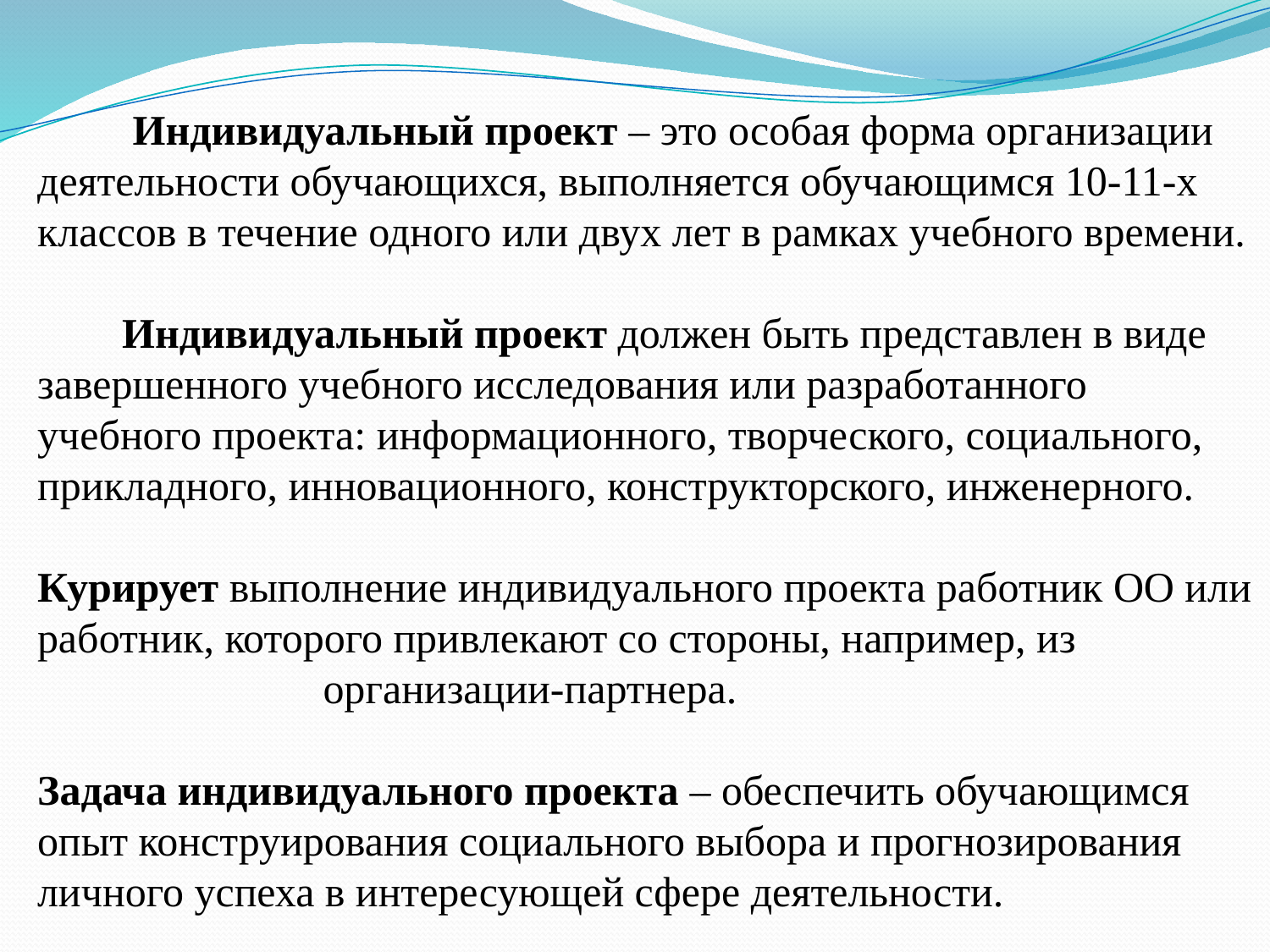

Индивидуальный проект – это особая форма организации деятельности обучающихся, выполняется обучающимся 10-11-х классов в течение одного или двух лет в рамках учебного времени.

        Индивидуальный проект должен быть представлен в виде завершенного учебного исследования или разработанного учебного проекта: информационного, творческого, социального, прикладного, инновационного, конструкторского, инженерного.

Курирует выполнение индивидуального проекта работник ОО или работник, которого привлекают со стороны, например, из
                           организации-партнера.

Задача индивидуального проекта – обеспечить обучающимся опыт конструирования социального выбора и прогнозирования личного успеха в интересующей сфере деятельности.